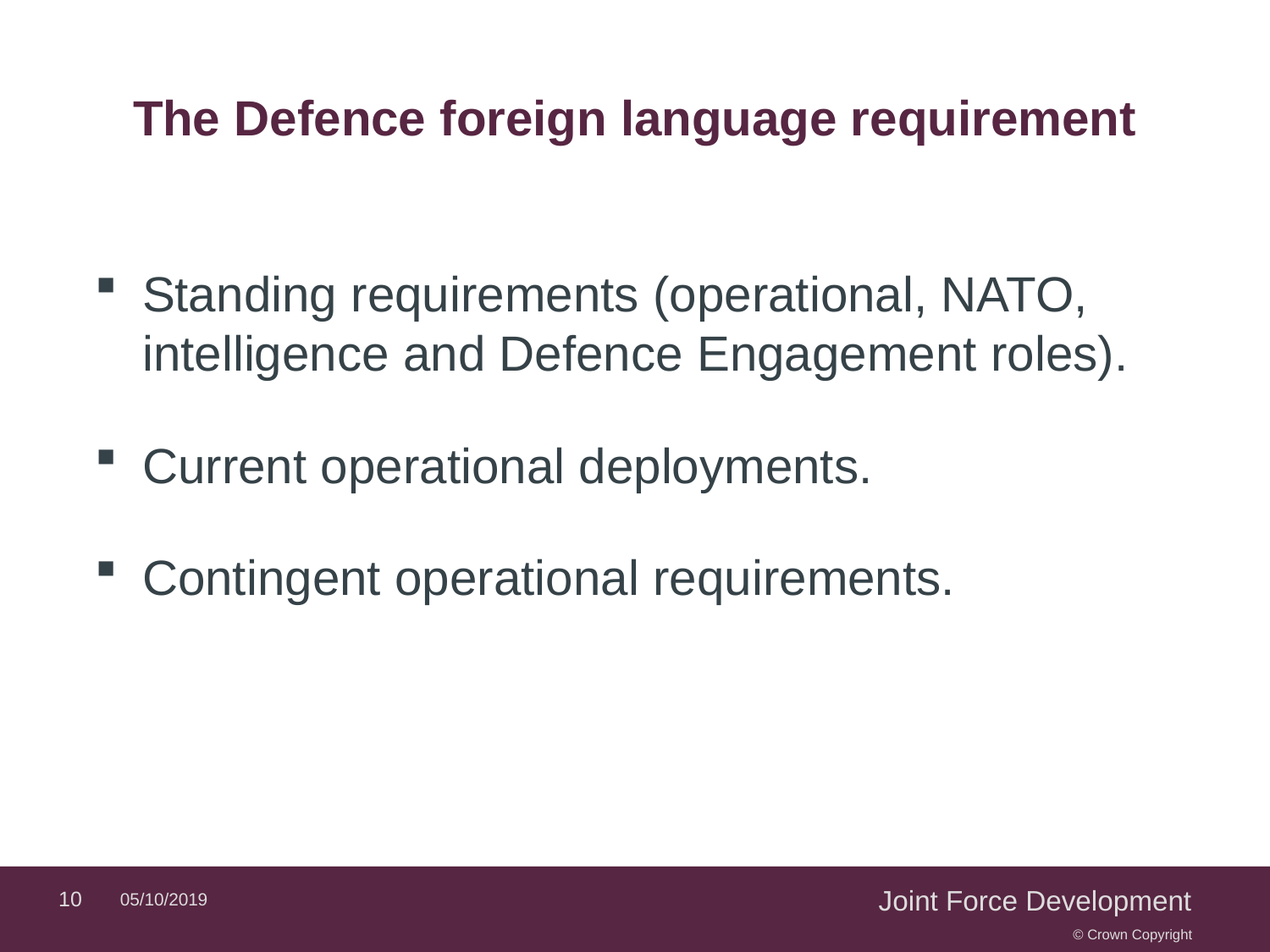

# The Defence foreign language requirement
Standing requirements (operational, NATO, intelligence and Defence Engagement roles).
Current operational deployments.
Contingent operational requirements.